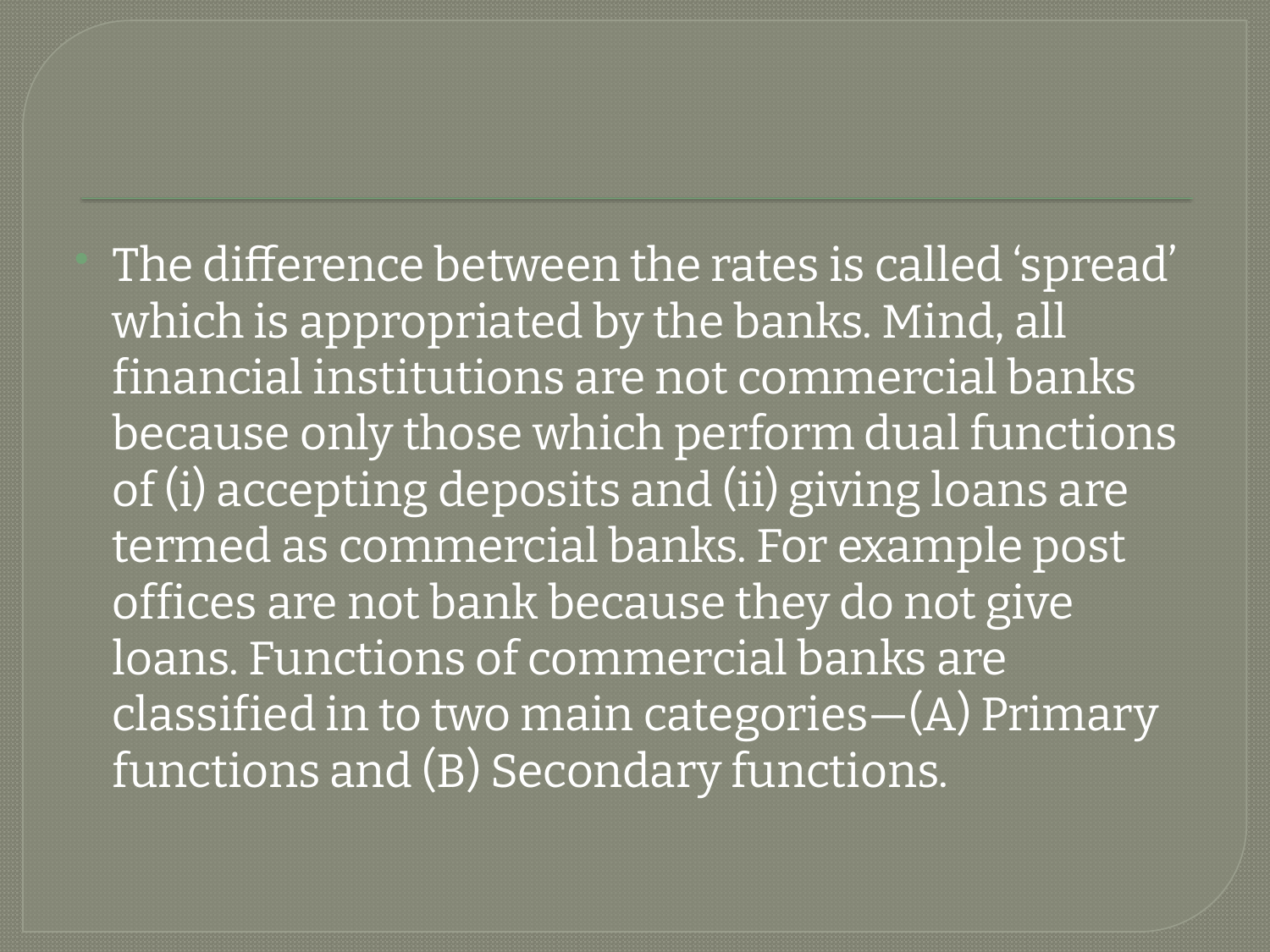

#
The difference between the rates is called ‘spread’ which is appropriated by the banks. Mind, all financial institutions are not commercial banks because only those which perform dual functions of (i) accepting deposits and (ii) giving loans are termed as commercial banks. For example post offices are not bank because they do not give loans. Functions of commercial banks are classified in to two main categories—(A) Primary functions and (B) Secondary functions.